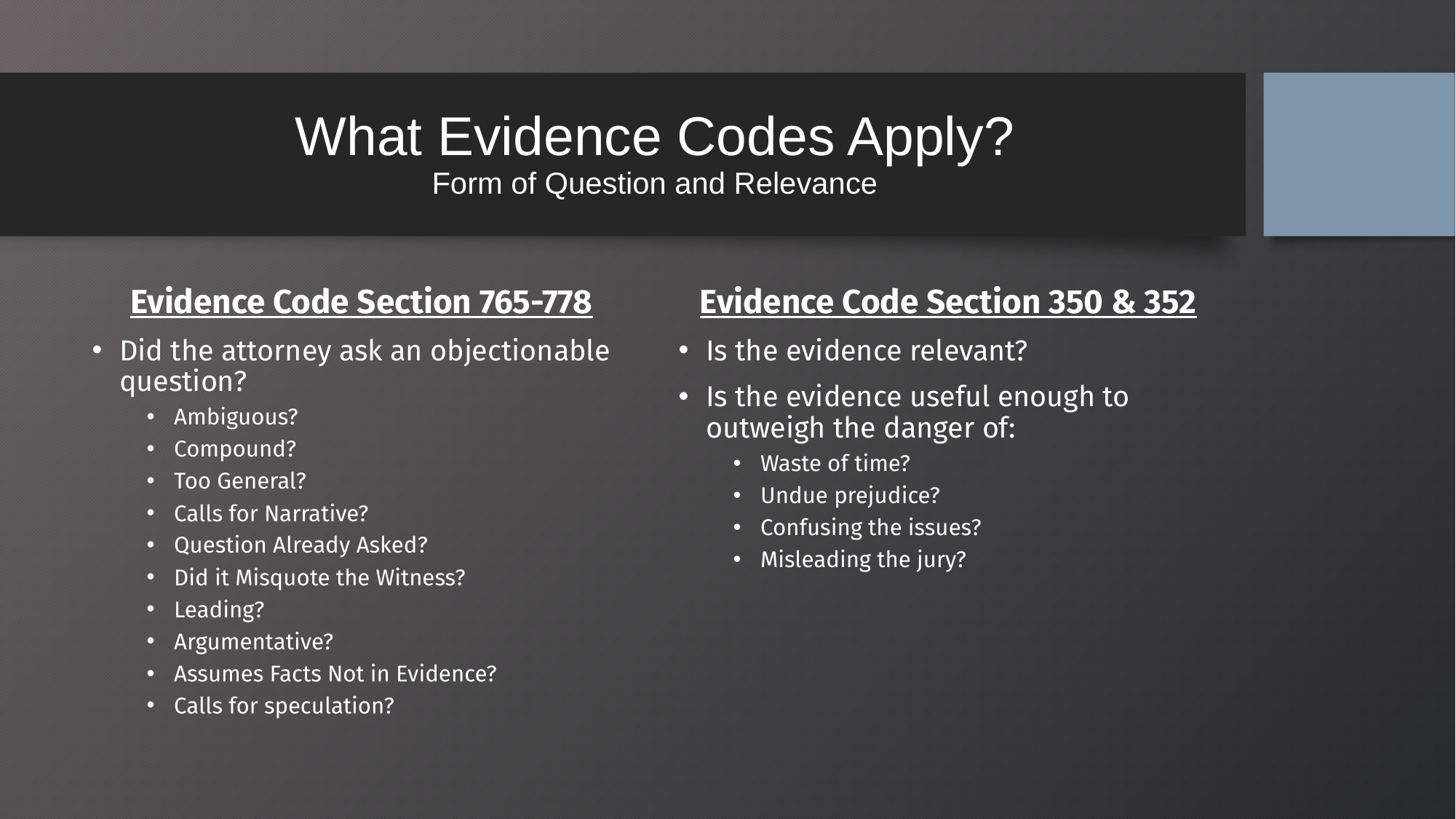

# What Evidence Codes Apply? Form of Question and Relevance
Evidence Code Section 765-778
Did the attorney ask an objectionable question?
Ambiguous?
Compound?
Too General?
Calls for Narrative?
Question Already Asked?
Did it Misquote the Witness?
Leading?
Argumentative?
Assumes Facts Not in Evidence?
Calls for speculation?

Evidence Code Section 350 & 352
Is the evidence relevant?
Is the evidence useful enough to outweigh the danger of:
Waste of time?
Undue prejudice?
Confusing the issues?
Misleading the jury?